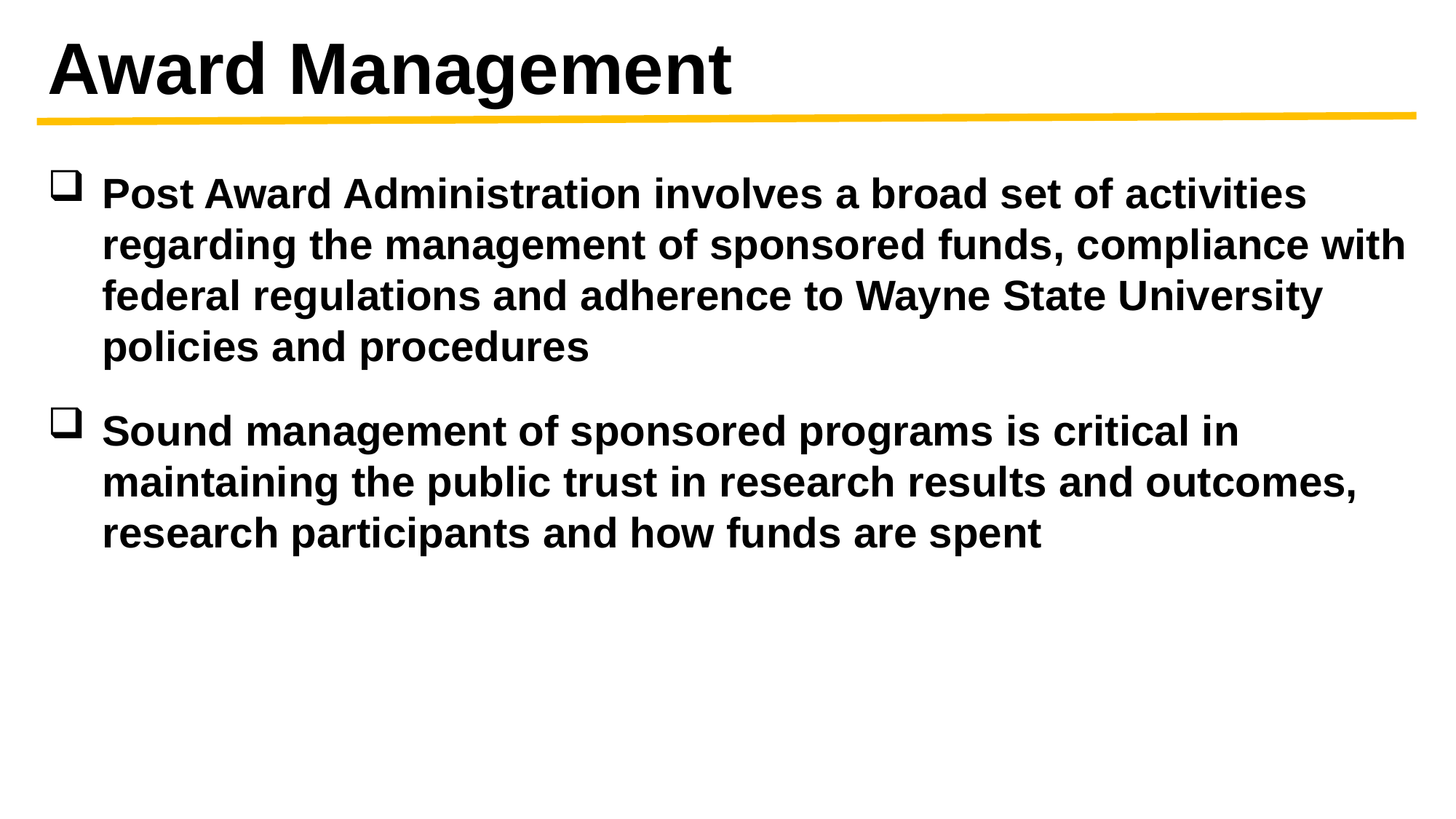

Award Management
Post Award Administration involves a broad set of activities regarding the management of sponsored funds, compliance with federal regulations and adherence to Wayne State University policies and procedures
Sound management of sponsored programs is critical in maintaining the public trust in research results and outcomes, research participants and how funds are spent